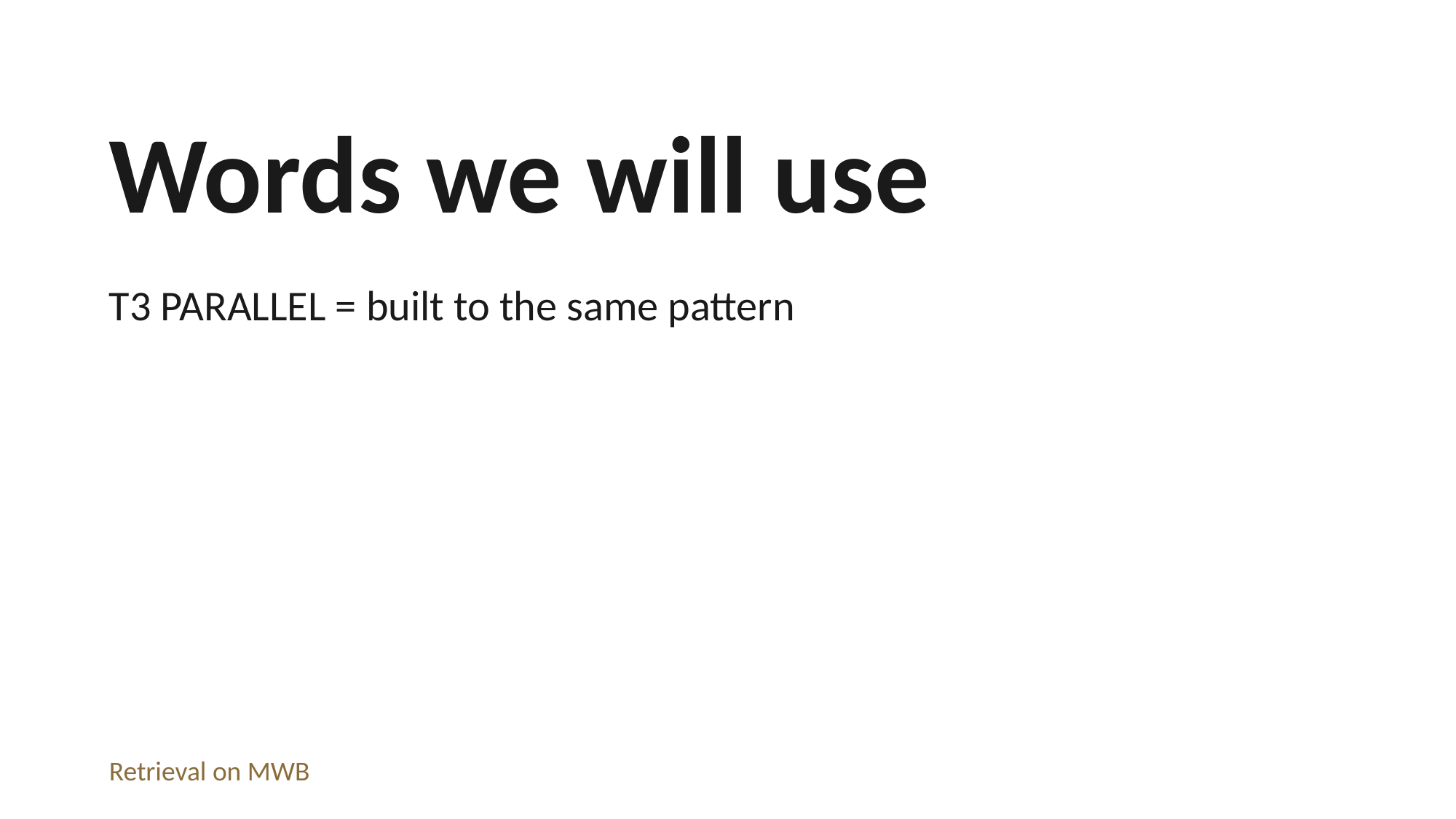

Words we will use
T3 PARALLEL = built to the same pattern
Retrieval on MWB